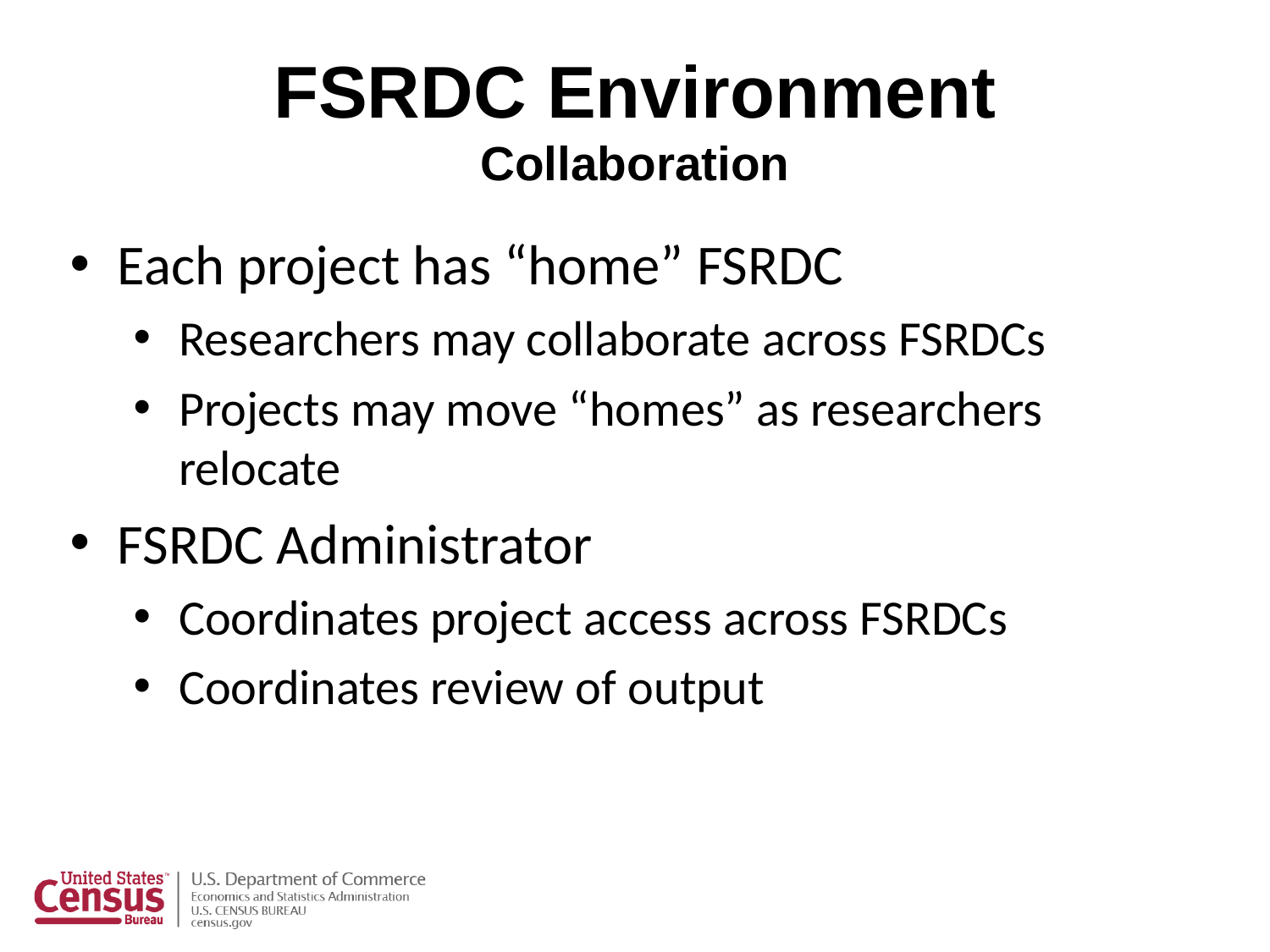

# FSRDC Environment Collaboration
Each project has “home” FSRDC
Researchers may collaborate across FSRDCs
Projects may move “homes” as researchers relocate
FSRDC Administrator
Coordinates project access across FSRDCs
Coordinates review of output